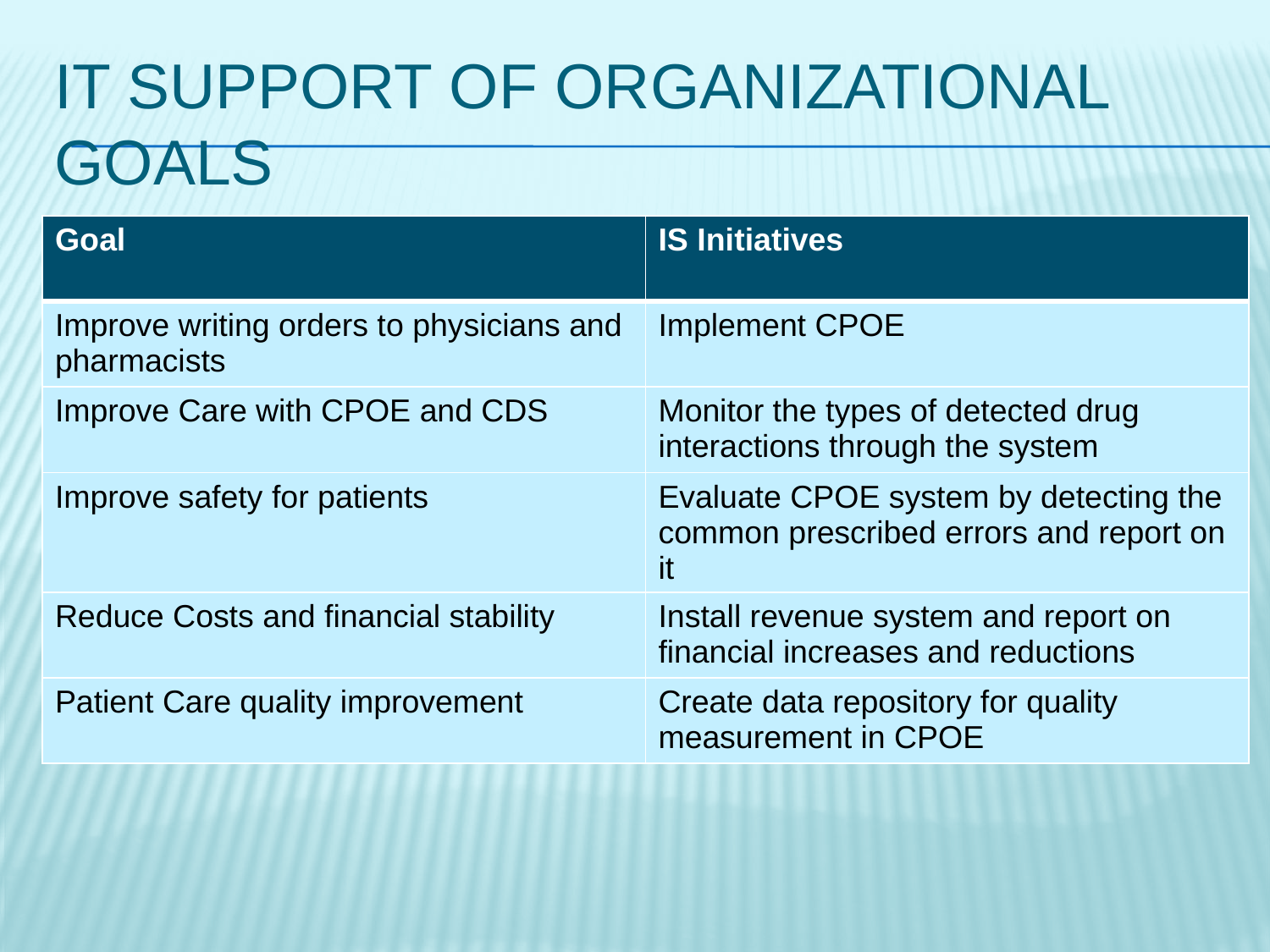

# IT SUPPORT of organizational goals
| Goal | IS Initiatives |
| --- | --- |
| Improve writing orders to physicians and pharmacists | Implement CPOE |
| Improve Care with CPOE and CDS | Monitor the types of detected drug interactions through the system |
| Improve safety for patients | Evaluate CPOE system by detecting the common prescribed errors and report on it |
| Reduce Costs and financial stability | Install revenue system and report on financial increases and reductions |
| Patient Care quality improvement | Create data repository for quality measurement in CPOE |